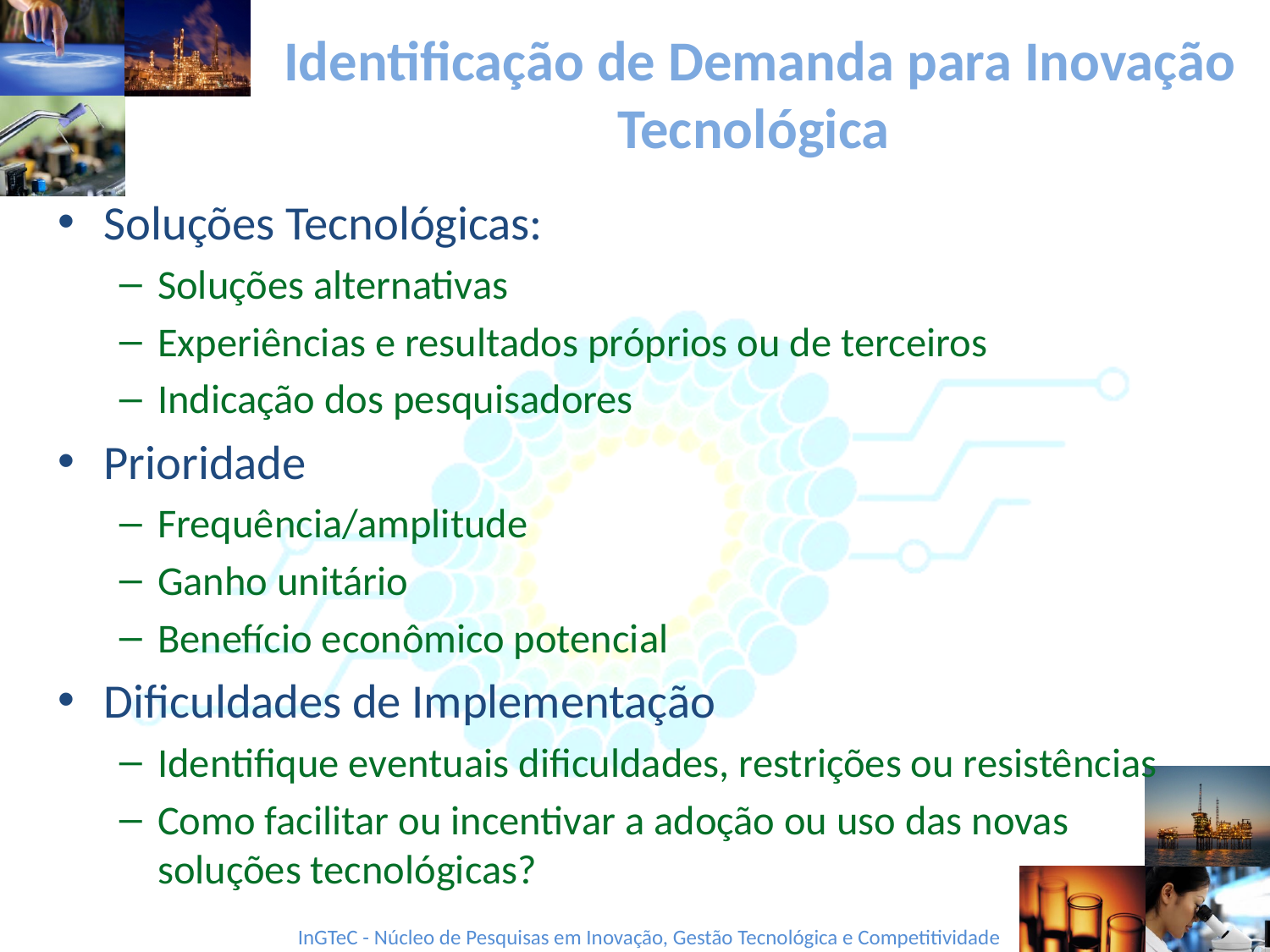

# Identificação de Demanda para Inovação Tecnológica
Soluções Tecnológicas:
Soluções alternativas
Experiências e resultados próprios ou de terceiros
Indicação dos pesquisadores
Prioridade
Frequência/amplitude
Ganho unitário
Benefício econômico potencial
Dificuldades de Implementação
Identifique eventuais dificuldades, restrições ou resistências
Como facilitar ou incentivar a adoção ou uso das novas soluções tecnológicas?